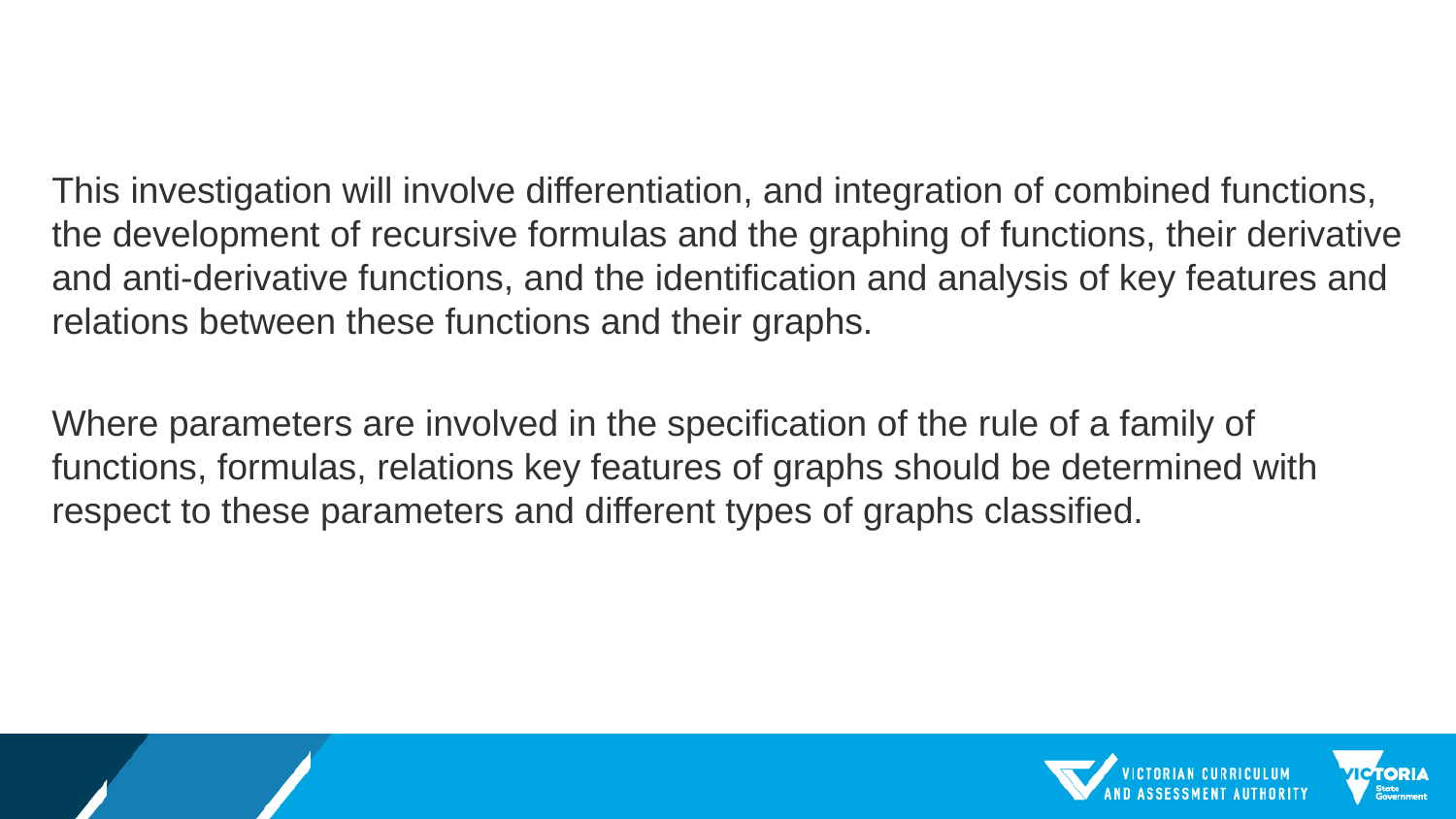

This investigation will involve differentiation, and integration of combined functions, the development of recursive formulas and the graphing of functions, their derivative and anti-derivative functions, and the identification and analysis of key features and relations between these functions and their graphs.

Where parameters are involved in the specification of the rule of a family of functions, formulas, relations key features of graphs should be determined with respect to these parameters and different types of graphs classified.